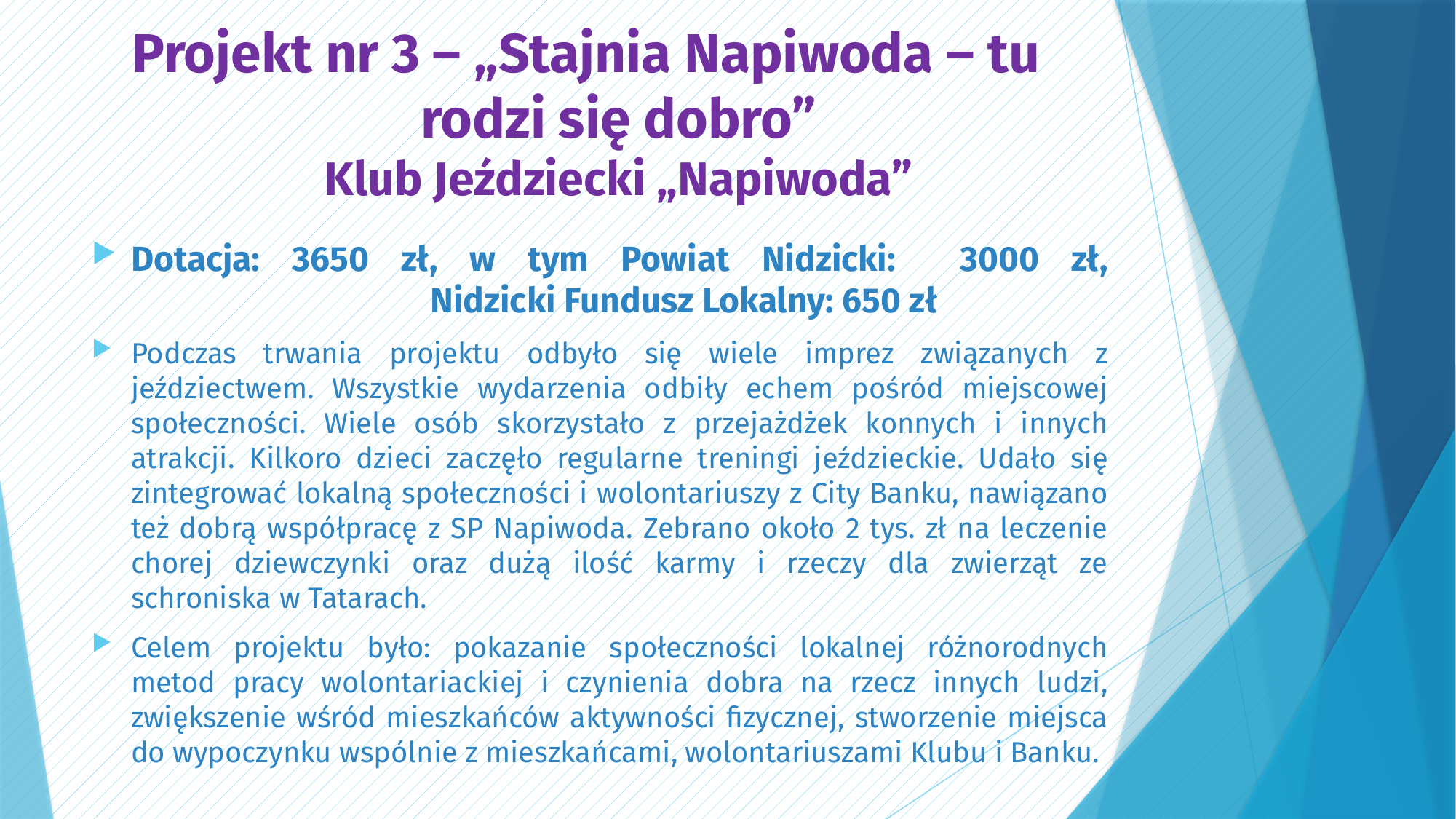

# Projekt nr 3 – „Stajnia Napiwoda – tu      rodzi się dobro” Klub Jeździecki „Napiwoda”
Dotacja: 3650 zł, w tym Powiat Nidzicki:  3000 zł,
                                    Nidzicki Fundusz Lokalny: 650 zł
Podczas trwania projektu odbyło się wiele imprez związanych z jeździectwem. Wszystkie wydarzenia odbiły echem pośród miejscowej społeczności. Wiele osób skorzystało z przejażdżek konnych i innych atrakcji. Kilkoro dzieci zaczęło regularne treningi jeździeckie. Udało się zintegrować lokalną społeczności i wolontariuszy z City Banku, nawiązano też dobrą współpracę z SP Napiwoda. Zebrano około 2 tys. zł na leczenie chorej dziewczynki oraz dużą ilość karmy i rzeczy dla zwierząt ze schroniska w Tatarach.
Celem projektu było: pokazanie społeczności lokalnej różnorodnych metod pracy wolontariackiej i czynienia dobra na rzecz innych ludzi, zwiększenie wśród mieszkańców aktywności fizycznej, stworzenie miejsca do wypoczynku wspólnie z mieszkańcami, wolontariuszami Klubu i Banku.